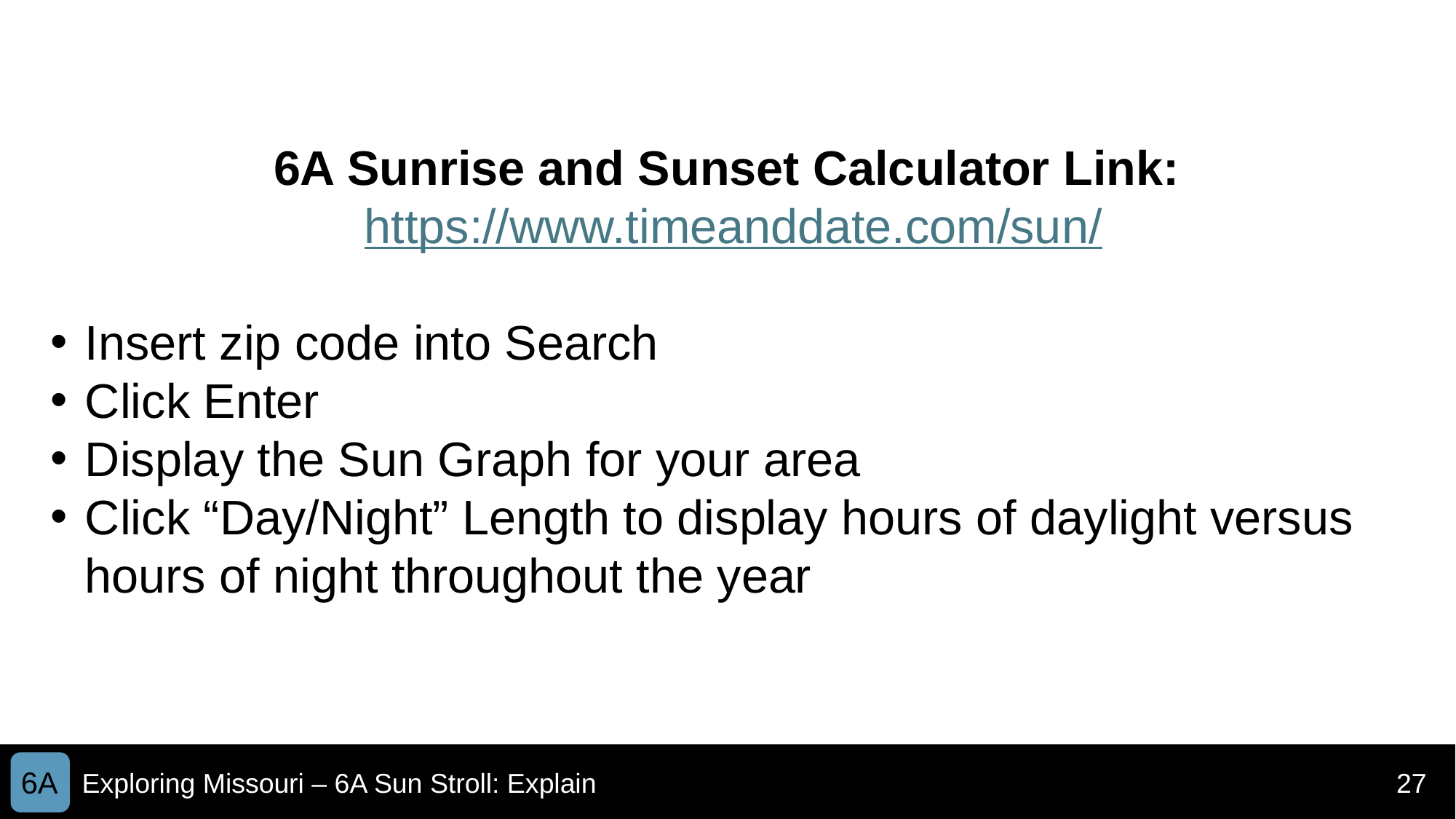

6A Sunrise and Sunset Calculator Link: https://www.timeanddate.com/sun/

Insert zip code into Search
Click Enter
Display the Sun Graph for your area
Click “Day/Night” Length to display hours of daylight versus hours of night throughout the year

6A
Exploring Missouri – 6A Sun Stroll: Explain
27